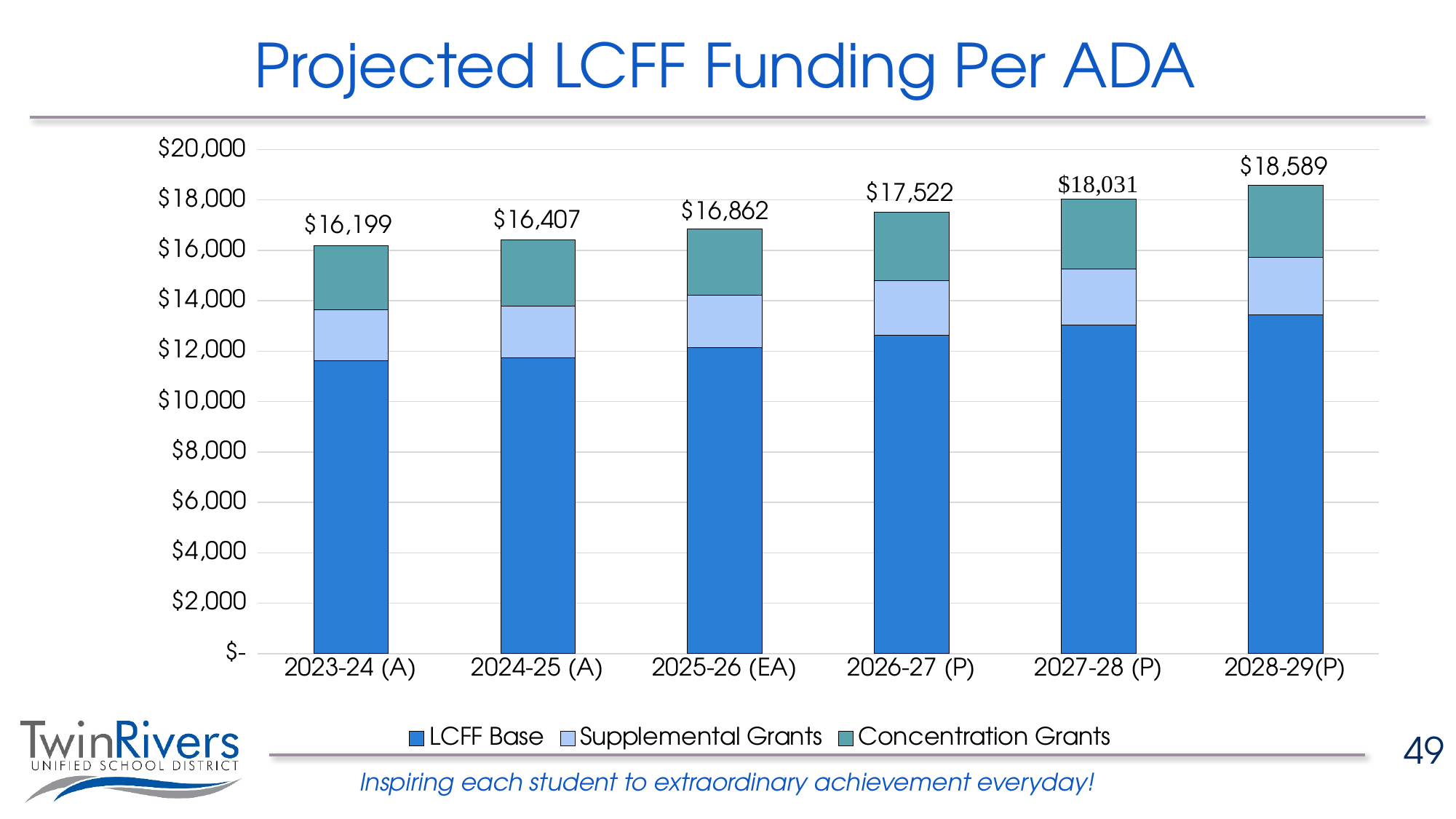

# Projected LCFF Funding Per ADA

### Chart

| Category | LCFF Base | Supplemental Grants | Concentration Grants |
|---|---|---|---|
| 2023-24 (A) | 11626.0 | 2006.0 | 2567.0 |
| 2024-25 (A) | 11746.0 | 2036.0 | 2625.0 |
| 2025-26 (EA) | 12135.0 | 2073.0 | 2654.0 |
| 2026-27 (P) | 12641.0 | 2152.0 | 2729.0 |
| 2027-28 (P) | 13042.0 | 2211.0 | 2778.0 |
| 2028-29(P) | 13436.0 | 2281.0 | 2872.0 |
49